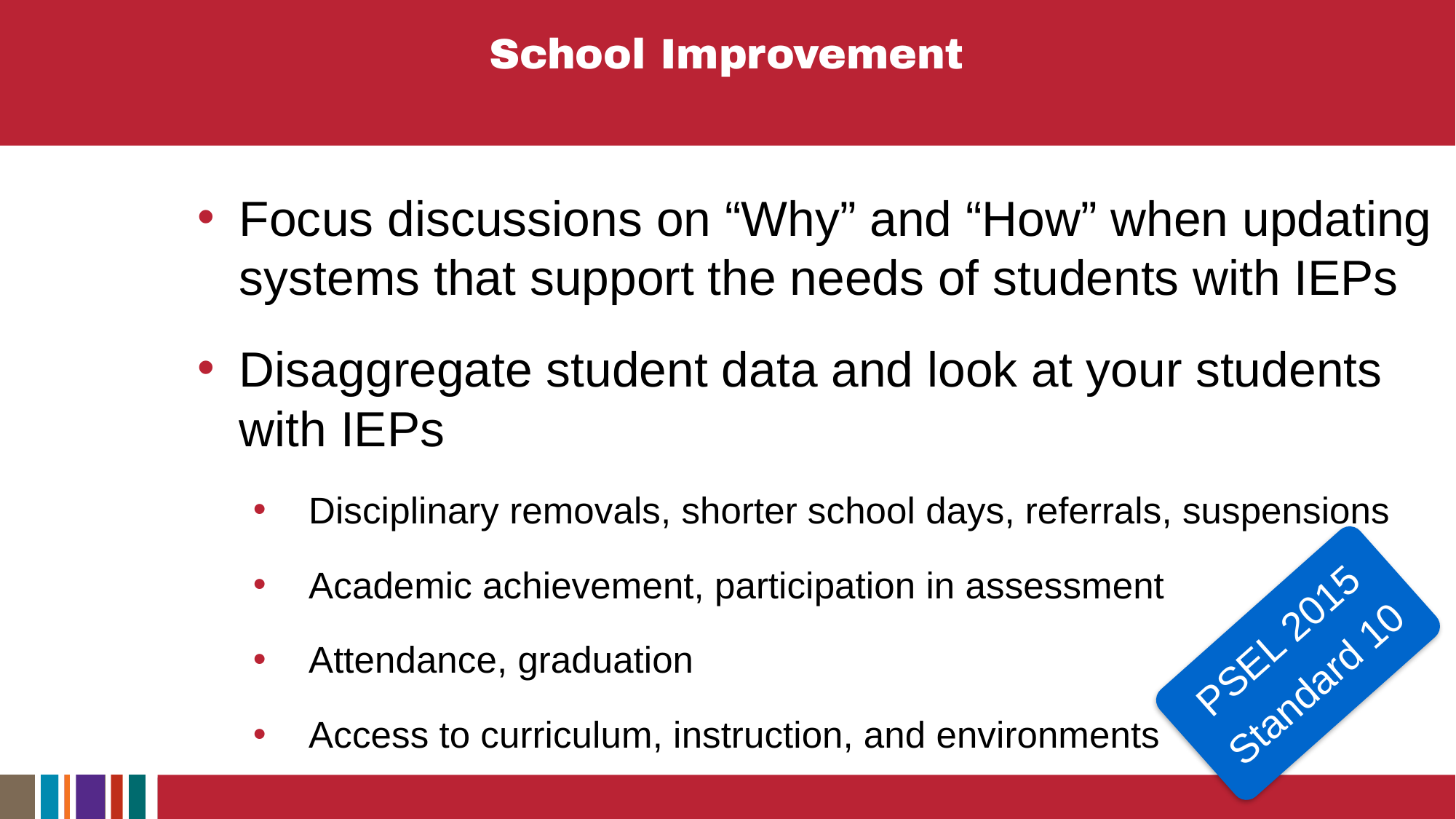

# School Improvement

Focus discussions on “Why” and “How” when updating systems that support the needs of students with IEPs
Disaggregate student data and look at your students with IEPs
Disciplinary removals, shorter school days, referrals, suspensions
Academic achievement, participation in assessment
Attendance, graduation
Access to curriculum, instruction, and environments

PSEL 2015
Standard 10